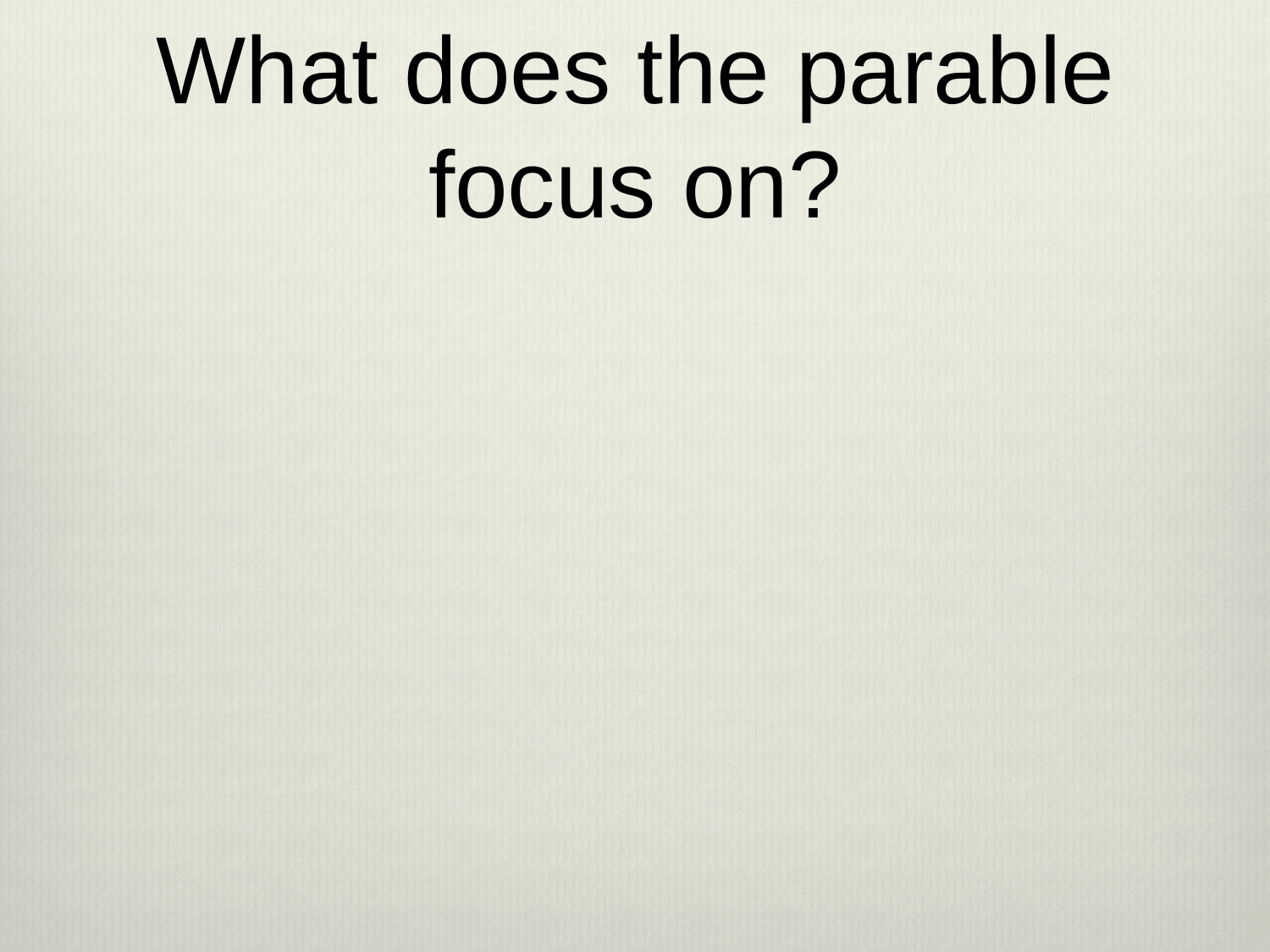

# What does the parable focus on?